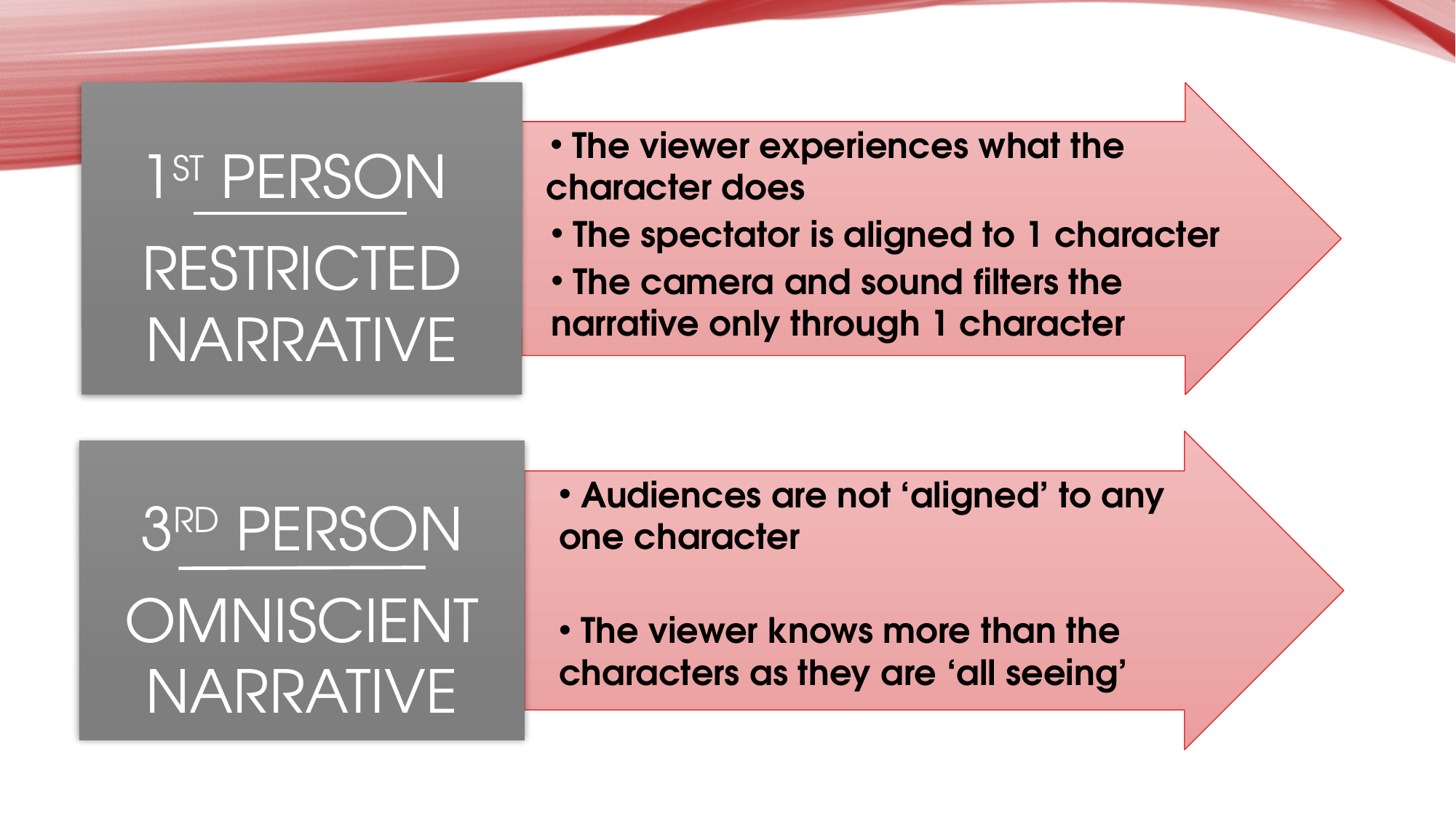

The viewer experiences what the character does
 The spectator is aligned to 1 character
 The camera and sound filters the narrative only through 1 character
1ST PERSON
RESTRICTED NARRATIVE
 Audiences are not ‘aligned’ to any one character

 The viewer knows more than the characters as they are ‘all seeing’
3RD PERSON
OMNISCIENT NARRATIVE